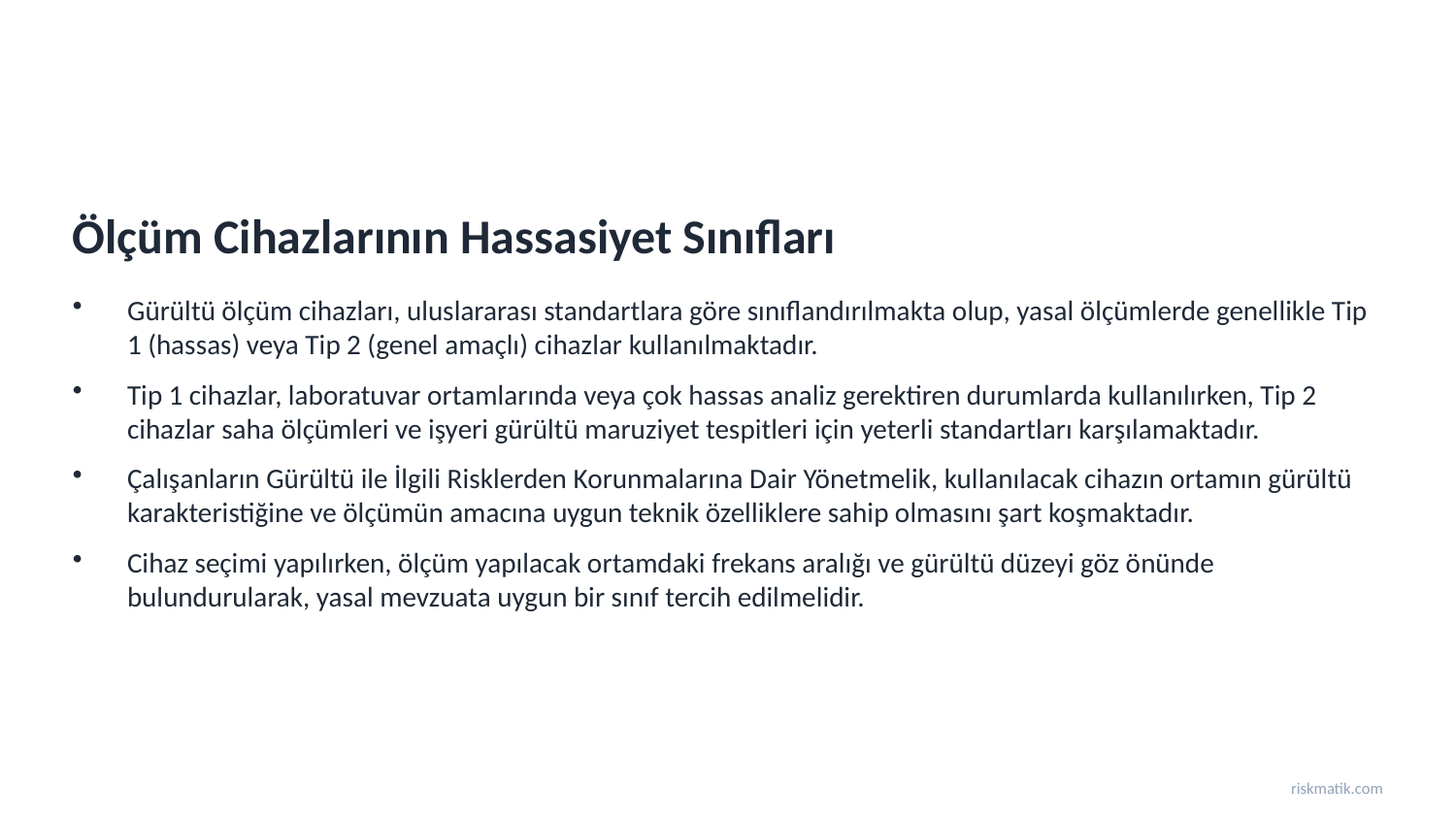

Ölçüm Cihazlarının Hassasiyet Sınıfları
Gürültü ölçüm cihazları, uluslararası standartlara göre sınıflandırılmakta olup, yasal ölçümlerde genellikle Tip 1 (hassas) veya Tip 2 (genel amaçlı) cihazlar kullanılmaktadır.
Tip 1 cihazlar, laboratuvar ortamlarında veya çok hassas analiz gerektiren durumlarda kullanılırken, Tip 2 cihazlar saha ölçümleri ve işyeri gürültü maruziyet tespitleri için yeterli standartları karşılamaktadır.
Çalışanların Gürültü ile İlgili Risklerden Korunmalarına Dair Yönetmelik, kullanılacak cihazın ortamın gürültü karakteristiğine ve ölçümün amacına uygun teknik özelliklere sahip olmasını şart koşmaktadır.
Cihaz seçimi yapılırken, ölçüm yapılacak ortamdaki frekans aralığı ve gürültü düzeyi göz önünde bulundurularak, yasal mevzuata uygun bir sınıf tercih edilmelidir.
riskmatik.com